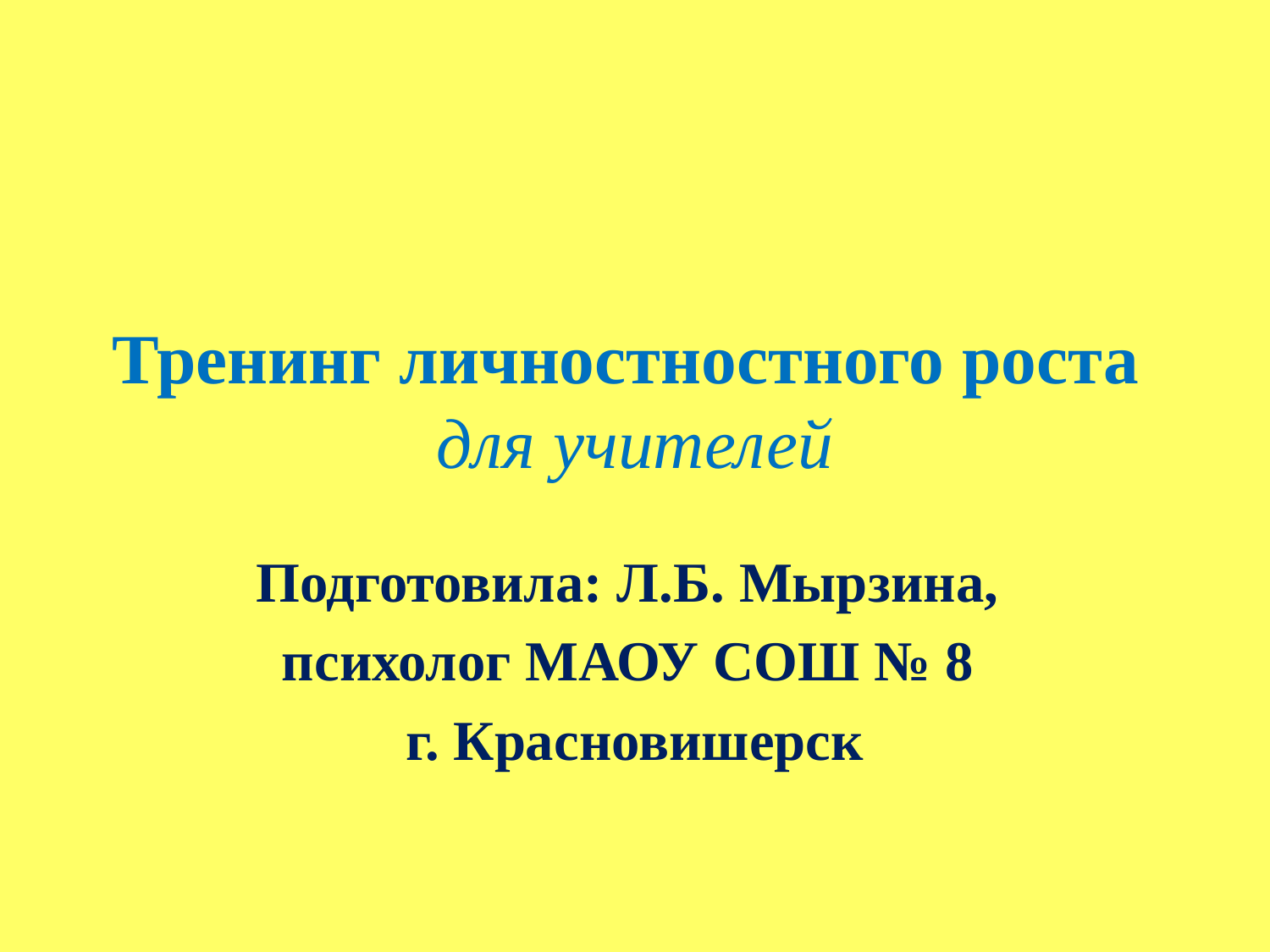

# Тренинг личностностного роста для учителей
Подготовила: Л.Б. Мырзина,
психолог МАОУ СОШ № 8
г. Красновишерск